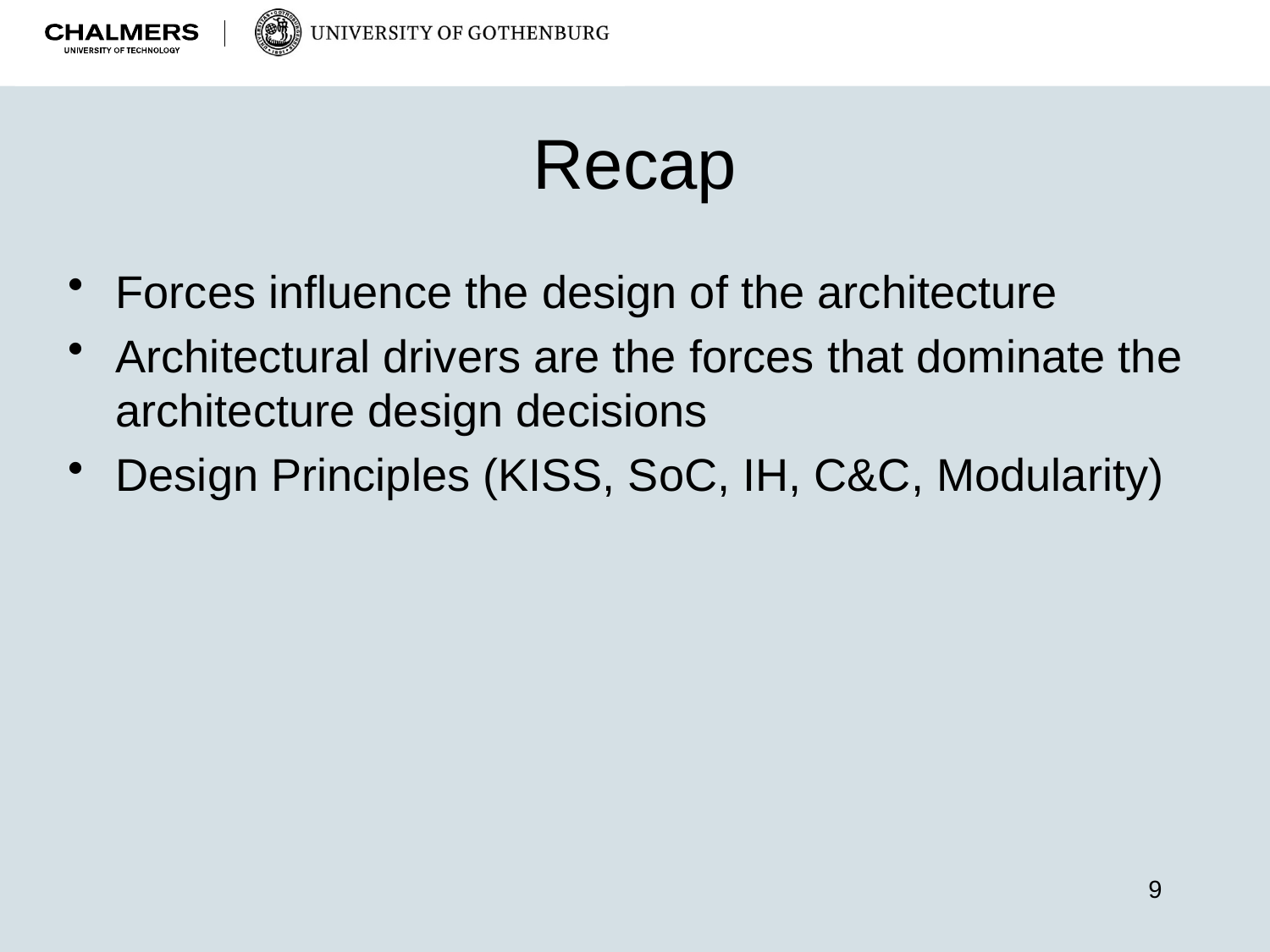

# Recap
Forces influence the design of the architecture
Architectural drivers are the forces that dominate the architecture design decisions
Design Principles (KISS, SoC, IH, C&C, Modularity)

9